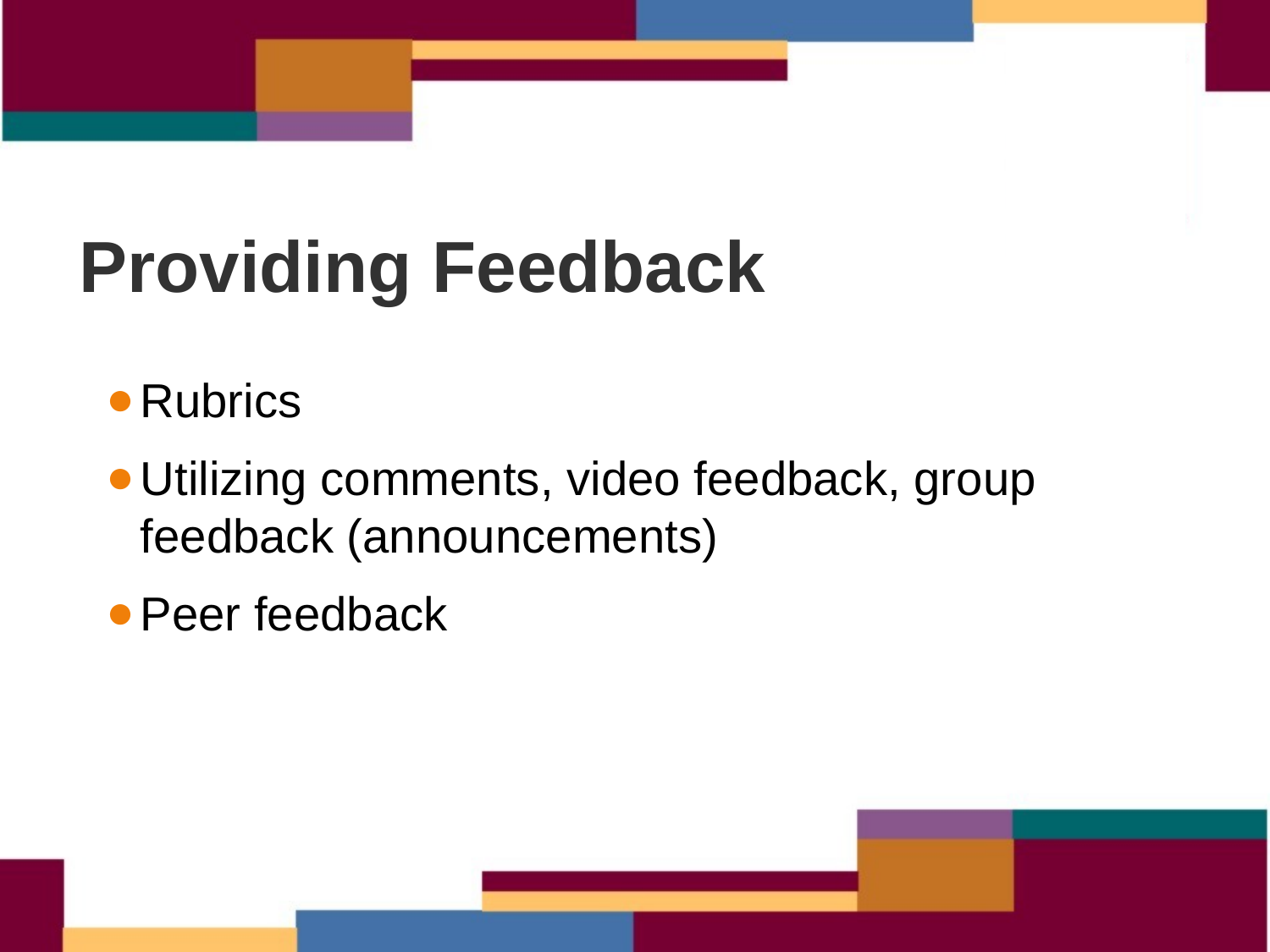

# Providing Feedback
Rubrics
Utilizing comments, video feedback, group feedback (announcements)
Peer feedback